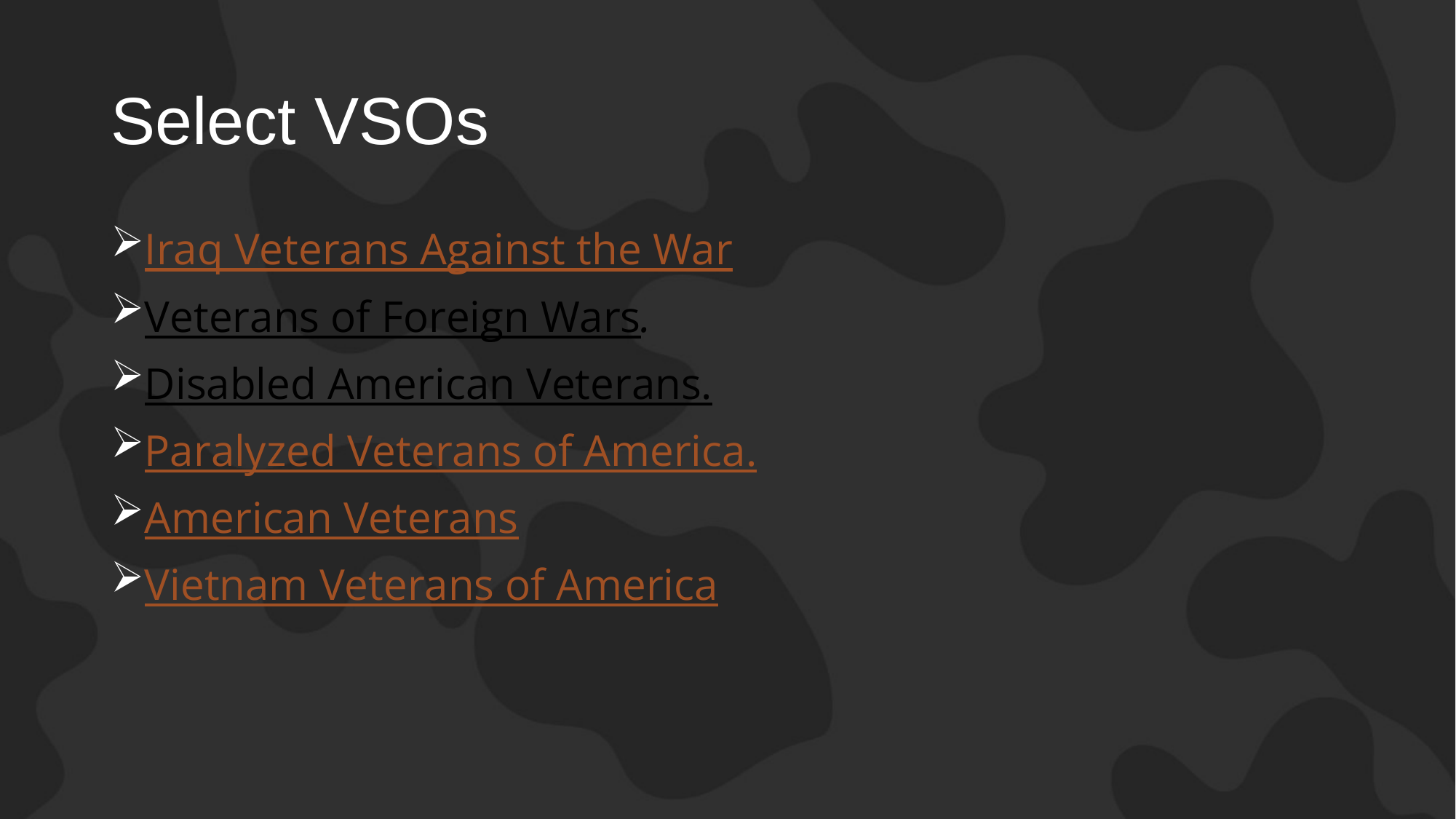

# Select VSOs
Iraq Veterans Against the War
Veterans of Foreign Wars.
Disabled American Veterans.
Paralyzed Veterans of America.
American Veterans
Vietnam Veterans of America